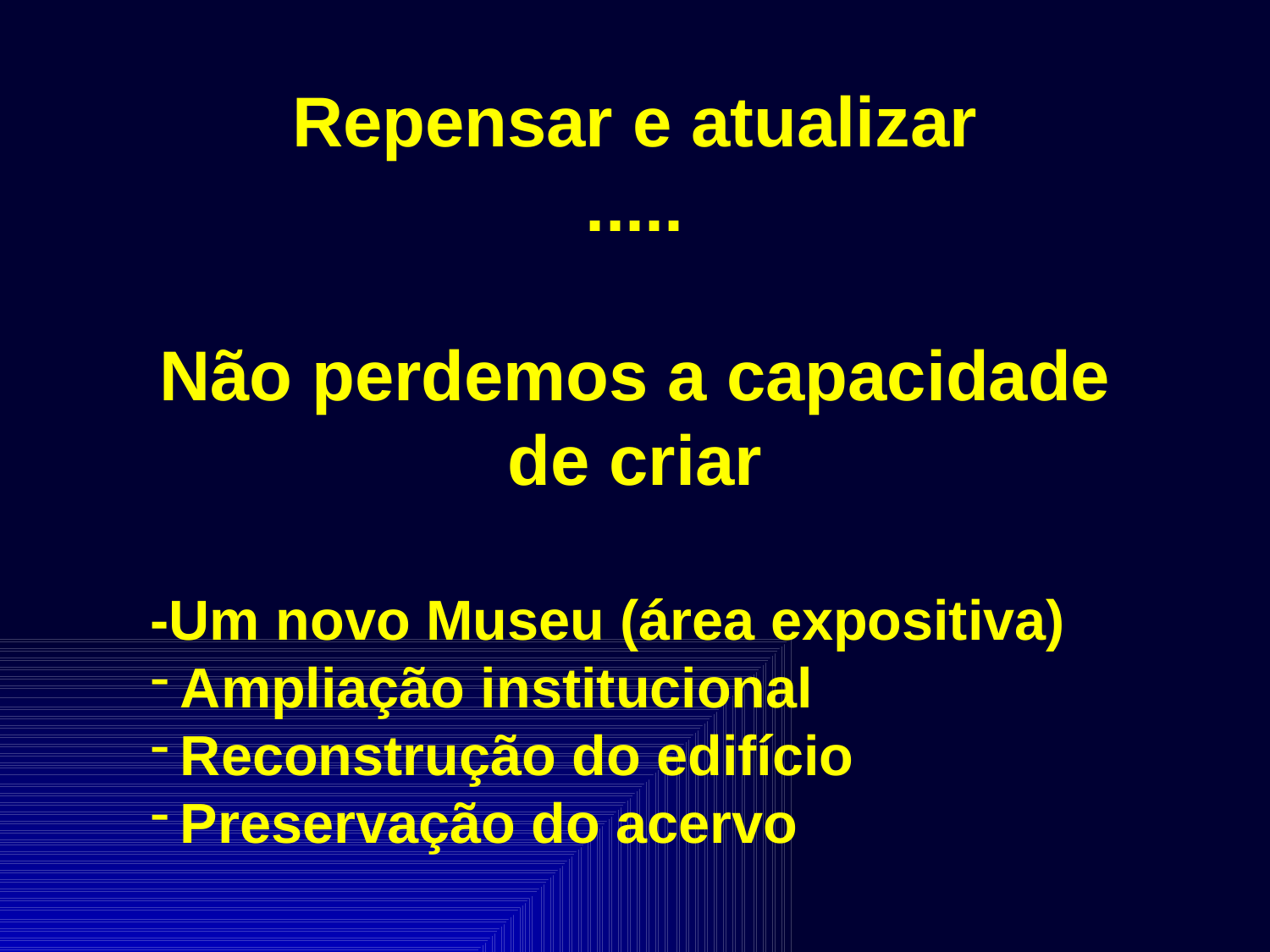

Repensar e atualizar
.....

Não perdemos a capacidade de criar

-Um novo Museu (área expositiva)
Ampliação institucional
Reconstrução do edifício
Preservação do acervo